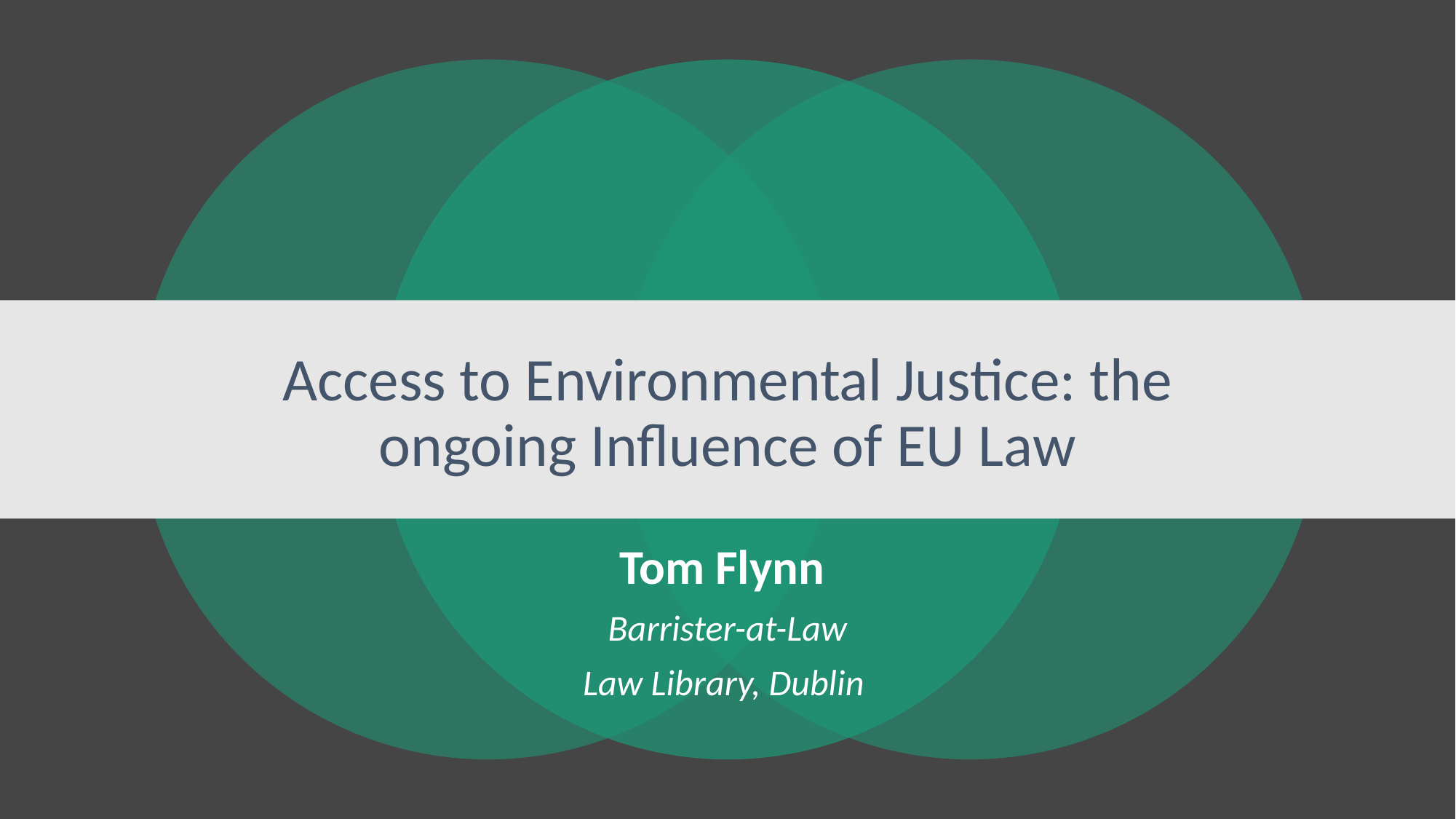

# Access to Environmental Justice: the ongoing Influence of EU Law
Tom Flynn
Barrister-at-Law
Law Library, Dublin